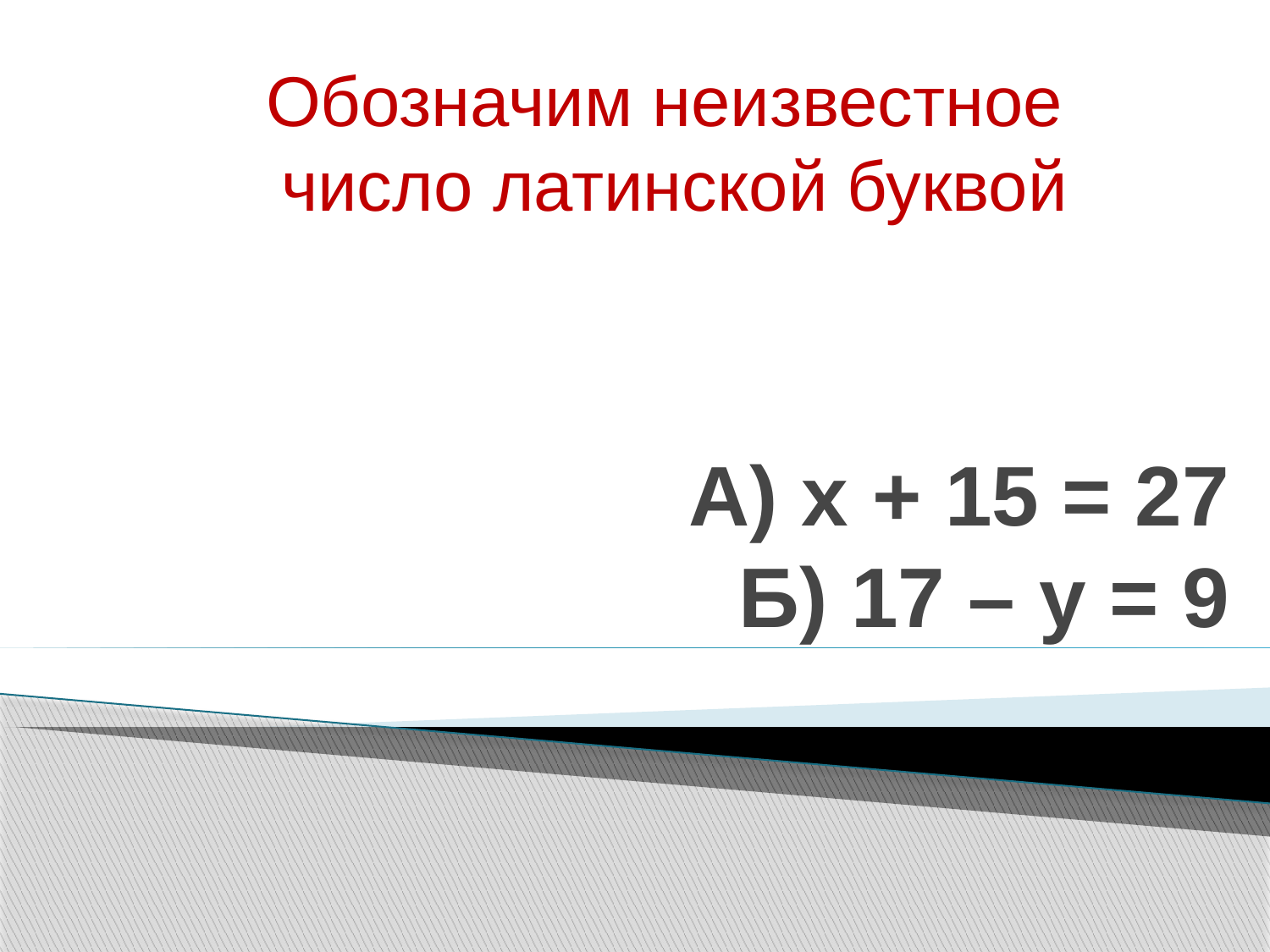

Обозначим неизвестное
 число латинской буквой
# А) х + 15 = 27 Б) 17 – у = 9